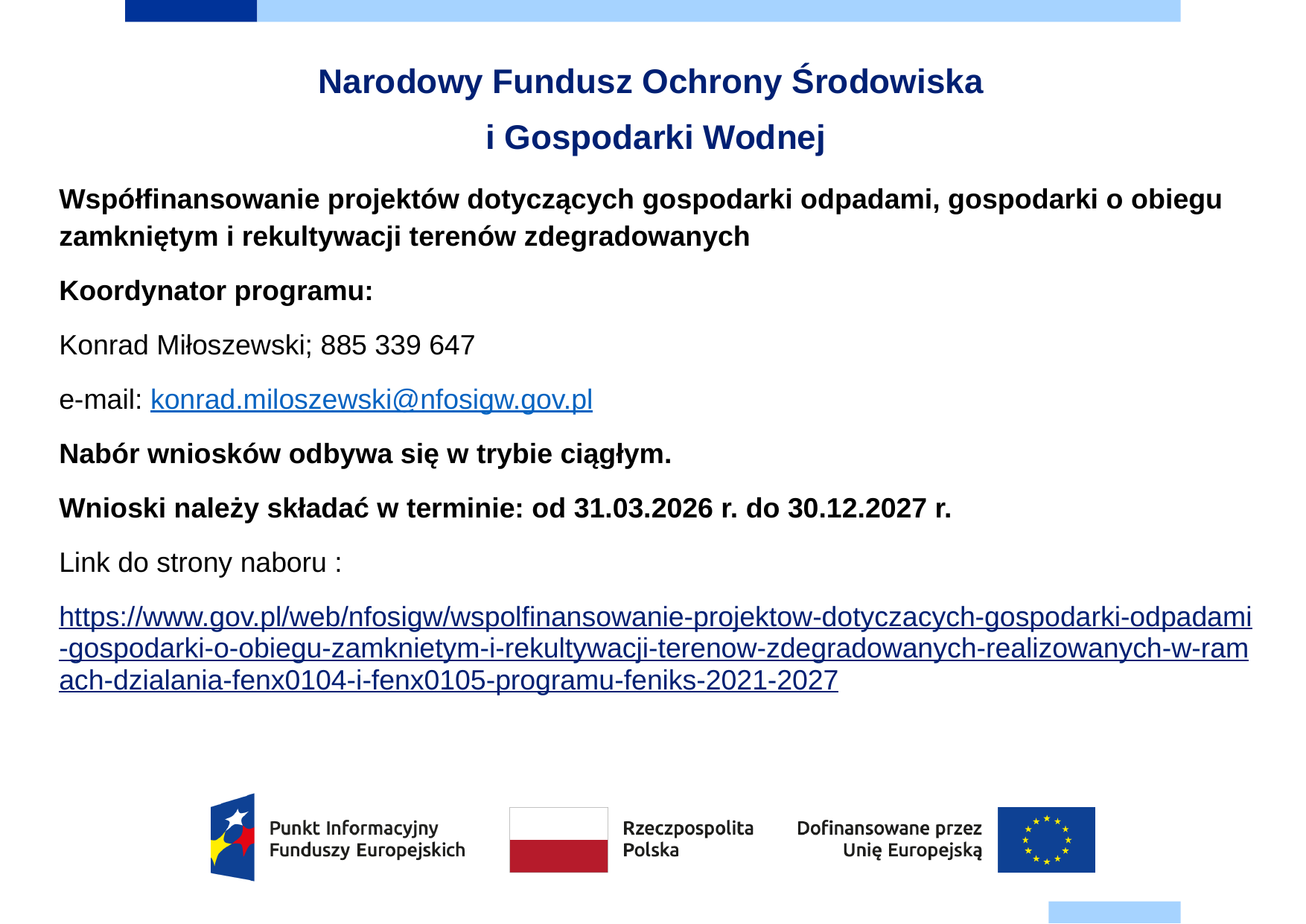

# Narodowy Fundusz Ochrony Środowiska i Gospodarki Wodnej
Współfinansowanie projektów dotyczących gospodarki odpadami, gospodarki o obiegu zamkniętym i rekultywacji terenów zdegradowanych
Koordynator programu:
Konrad Miłoszewski; 885 339 647
e-mail: konrad.miloszewski@nfosigw.gov.pl
Nabór wniosków odbywa się w trybie ciągłym.
Wnioski należy składać w terminie: od 31.03.2026 r. do 30.12.2027 r.
Link do strony naboru :
https://www.gov.pl/web/nfosigw/wspolfinansowanie-projektow-dotyczacych-gospodarki-odpadami-gospodarki-o-obiegu-zamknietym-i-rekultywacji-terenow-zdegradowanych-realizowanych-w-ramach-dzialania-fenx0104-i-fenx0105-programu-feniks-2021-2027